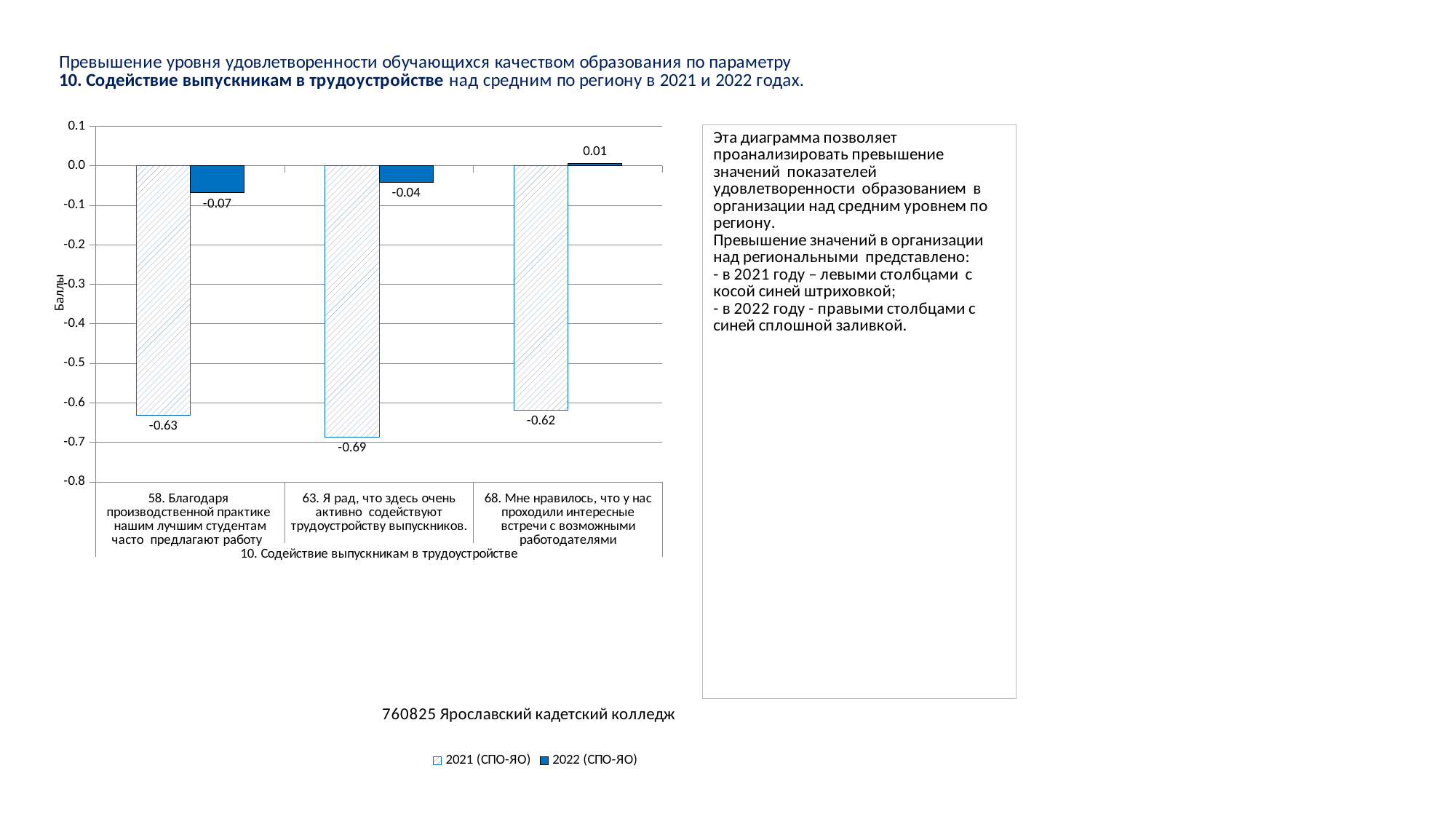

### Chart

| Category | 2021 (СПО-ЯО) | 2022 (СПО-ЯО) |
|---|---|---|
| 58. Благодаря  производственной практике  нашим лучшим студентам часто  предлагают работу   | -0.6307425455469873 | -0.06858086529456031 |
| 63. Я рад, что здесь очень активно  содействуют трудоустройству выпускников. | -0.6874604323515316 | -0.0420976493407208 |
| 68. Мне нравилось, что у нас проходили интересные встречи с возможными работодателями | -0.6182141355155948 | 0.006857589474473791 |